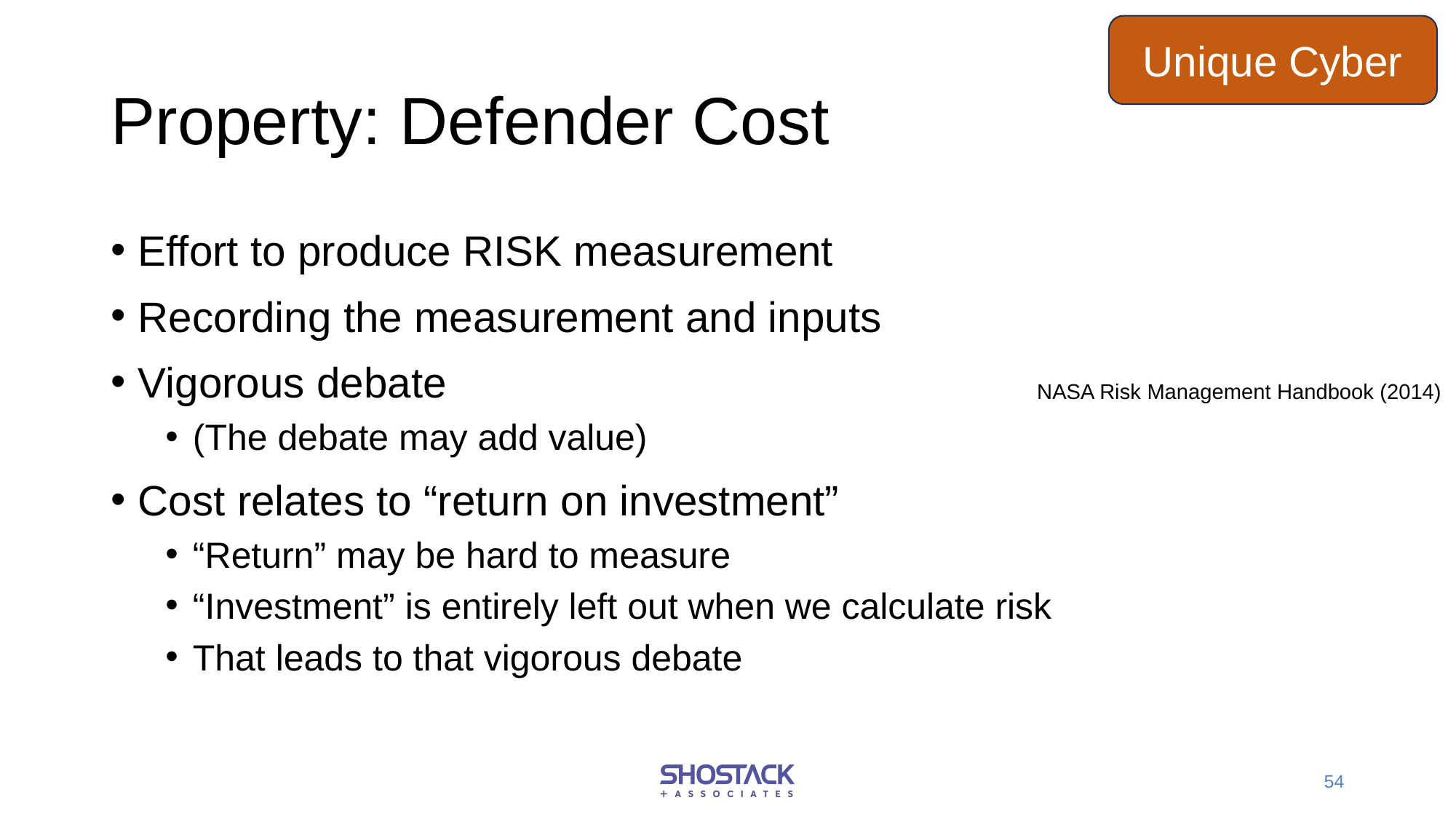

Unique Cyber
# Property: Defender Cost
Effort to produce RISK measurement
Recording the measurement and inputs
Vigorous debate
(The debate may add value)
Cost relates to “return on investment”
“Return” may be hard to measure
“Investment” is entirely left out when we calculate risk
That leads to that vigorous debate
NASA Risk Management Handbook (2014)
54